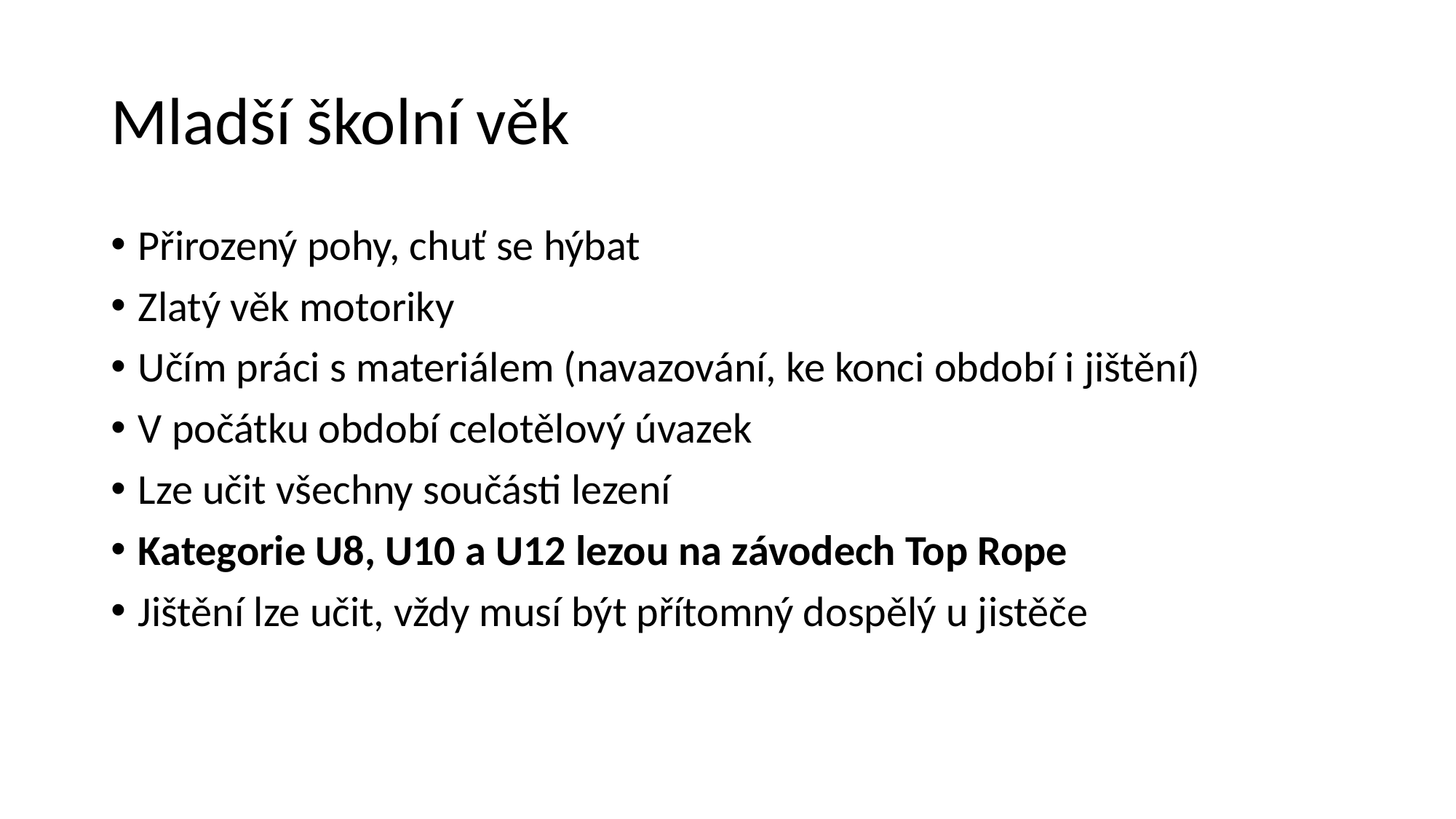

# Mladší školní věk
Přirozený pohy, chuť se hýbat
Zlatý věk motoriky
Učím práci s materiálem (navazování, ke konci období i jištění)
V počátku období celotělový úvazek
Lze učit všechny součásti lezení
Kategorie U8, U10 a U12 lezou na závodech Top Rope
Jištění lze učit, vždy musí být přítomný dospělý u jistěče